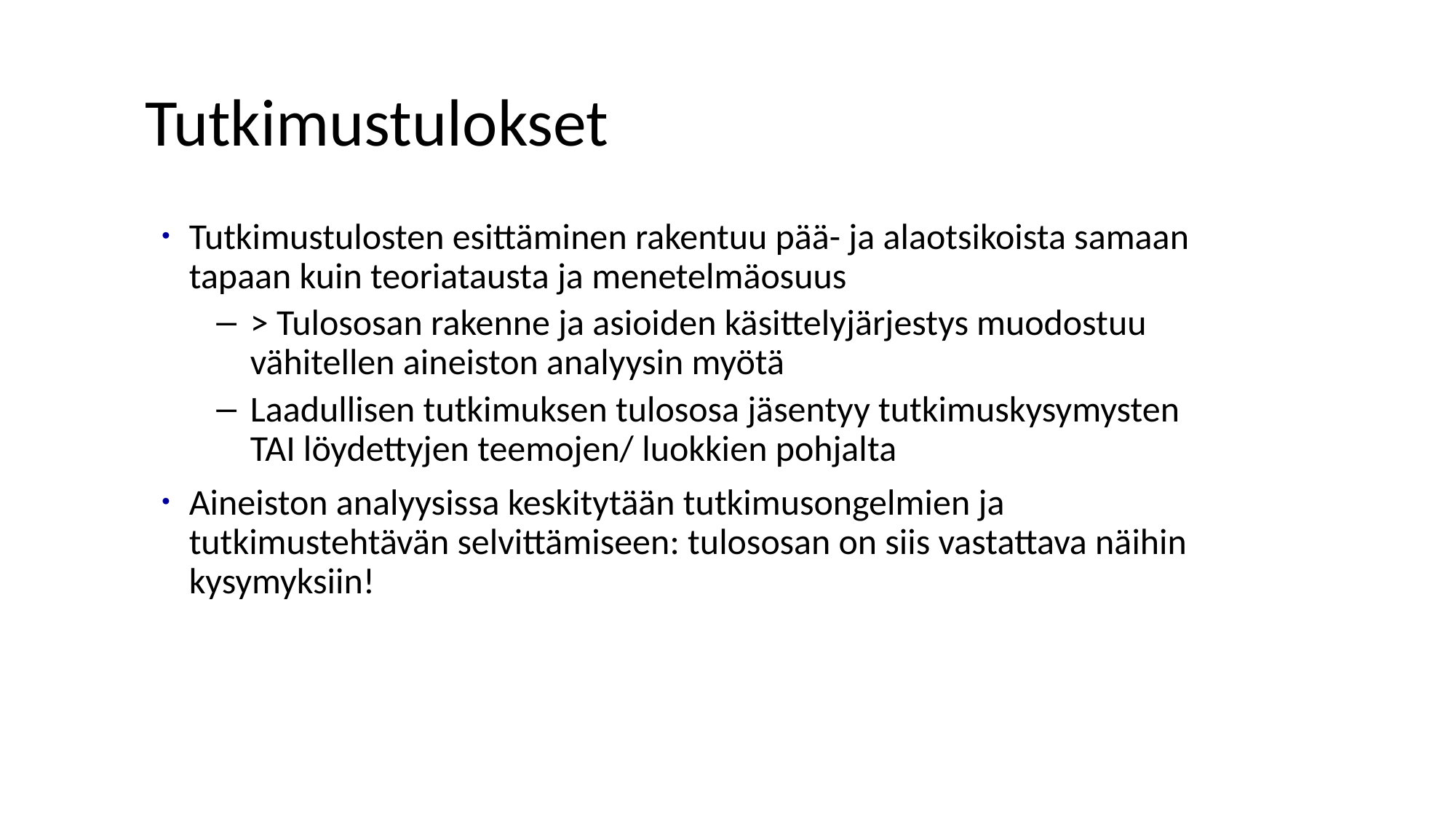

# Tutkimustulokset
Tutkimustulosten esittäminen rakentuu pää- ja alaotsikoista samaan tapaan kuin teoriatausta ja menetelmäosuus
> Tulososan rakenne ja asioiden käsittelyjärjestys muodostuu vähitellen aineiston analyysin myötä
Laadullisen tutkimuksen tulososa jäsentyy tutkimuskysymysten TAI löydettyjen teemojen/ luokkien pohjalta
Aineiston analyysissa keskitytään tutkimusongelmien ja tutkimustehtävän selvittämiseen: tulososan on siis vastattava näihin kysymyksiin!